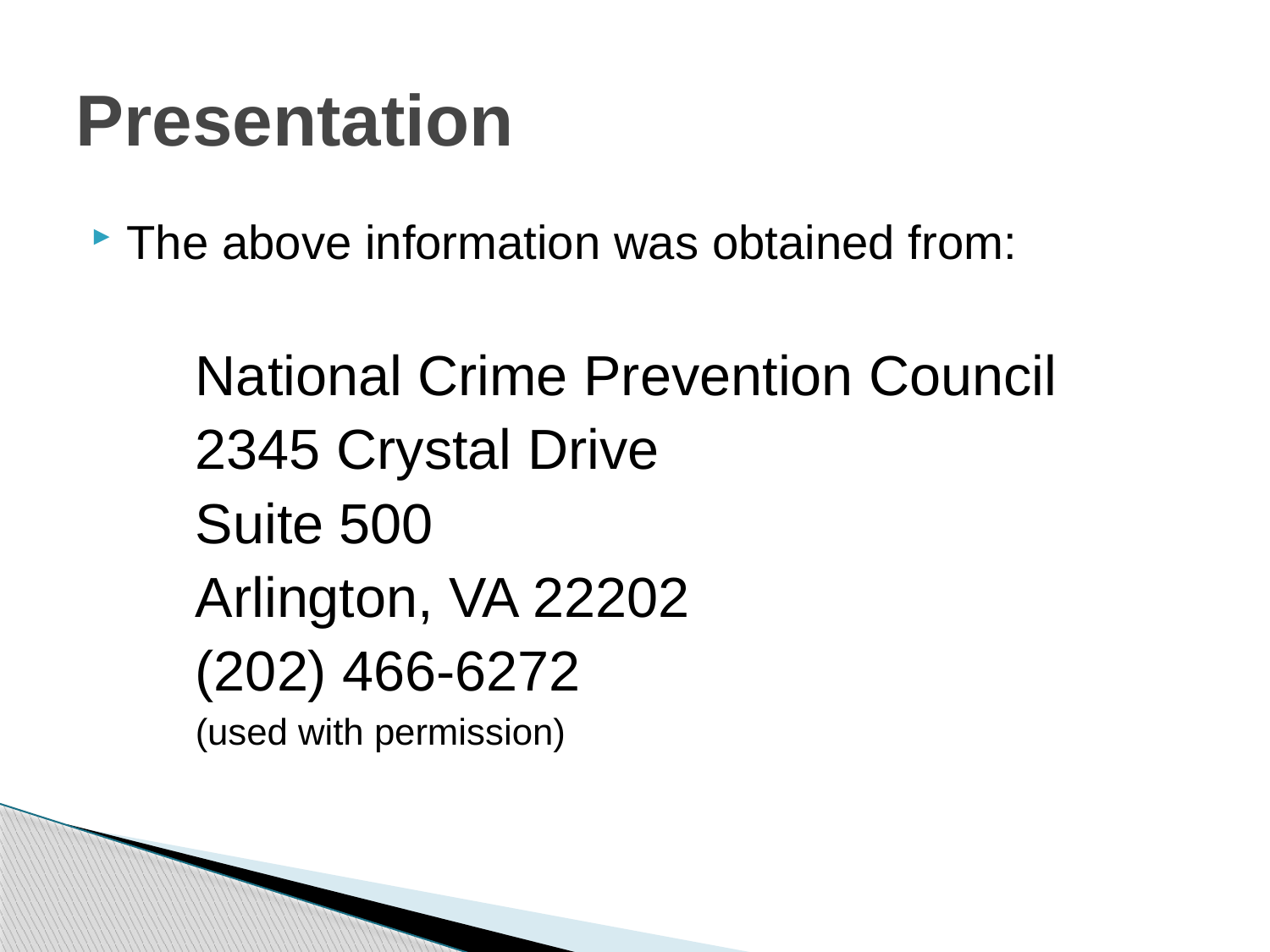

# Presentation
The above information was obtained from:

	National Crime Prevention Council
	2345 Crystal Drive
	Suite 500
	Arlington, VA 22202
	(202) 466-6272
	(used with permission)